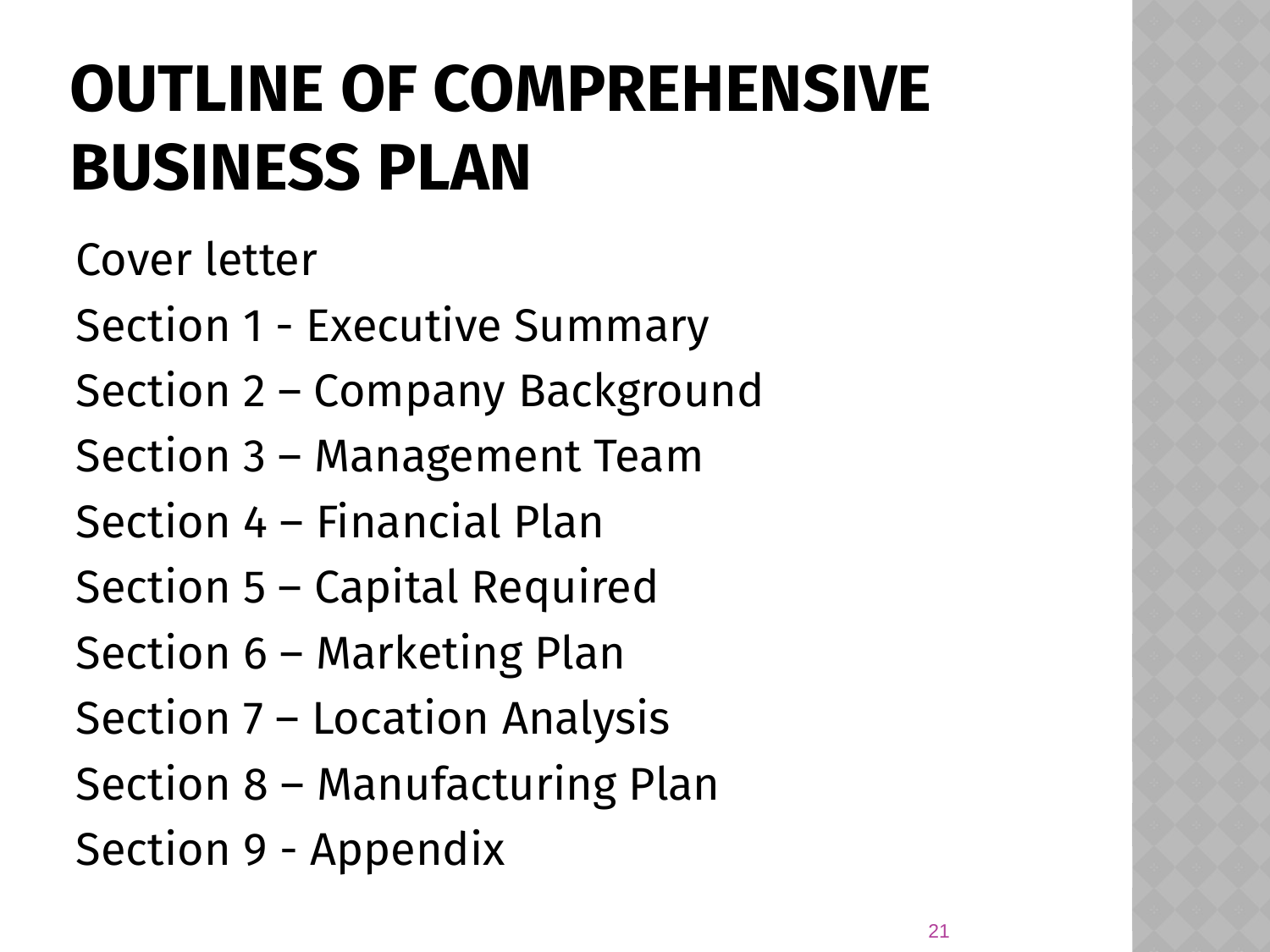

# Outline of comprehensive business plan
Cover letter
Section 1 - Executive Summary
Section 2 – Company Background
Section 3 – Management Team
Section 4 – Financial Plan
Section 5 – Capital Required
Section 6 – Marketing Plan
Section 7 – Location Analysis
Section 8 – Manufacturing Plan
Section 9 - Appendix
21